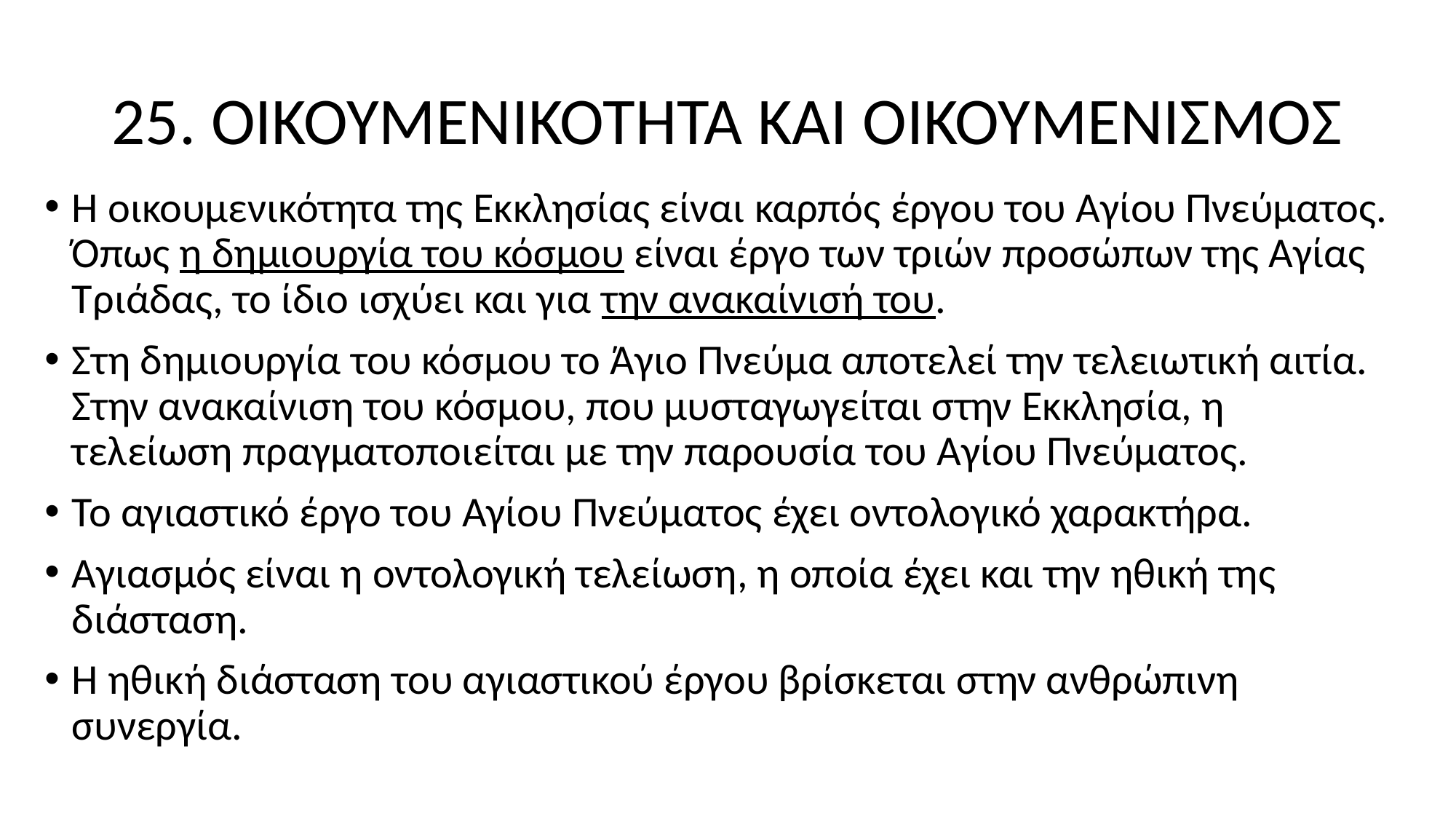

# 25. ΟΙΚΟΥΜΕΝΙΚΟΤΗΤΑ ΚΑΙ ΟΙΚΟΥΜΕΝΙΣΜΟΣ
Η οικουμενικότητα της Εκκλησίας είναι καρπός έργου του Αγίου Πνεύματος. Όπως η δημιουργία του κόσμου είναι έργο των τριών προσώπων της Αγίας Τριάδας, το ίδιο ισχύει και για την ανακαίνισή του.
Στη δημιουργία του κόσμου το Άγιο Πνεύμα αποτελεί την τελειωτική αιτία. Στην ανακαίνιση του κόσμου, που μυσταγωγείται στην Εκκλησία, η τελείωση πραγματοποιείται με την παρουσία του Αγίου Πνεύματος.
Το αγιαστικό έργο του Αγίου Πνεύματος έχει οντολογικό χαρακτήρα.
Αγιασμός είναι η οντολογική τελείωση, η οποία έχει και την ηθική της διάσταση.
Η ηθική διάσταση του αγιαστικού έργου βρίσκεται στην ανθρώπινη συνεργία.